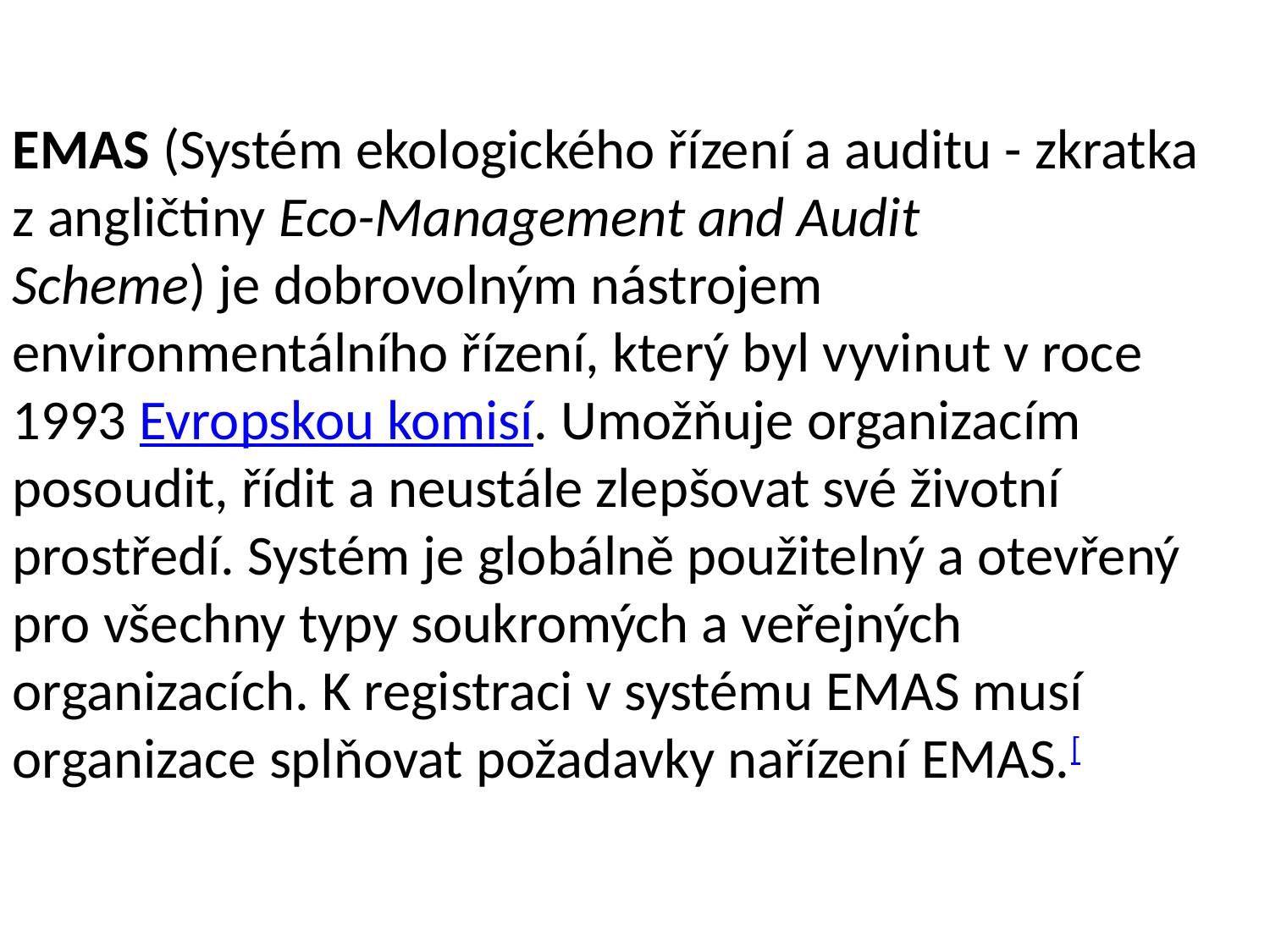

EMAS (Systém ekologického řízení a auditu - zkratka z angličtiny Eco-Management and Audit
Scheme) je dobrovolným nástrojem environmentálního řízení, který byl vyvinut v roce 1993 Evropskou komisí. Umožňuje organizacím posoudit, řídit a neustále zlepšovat své životní prostředí. Systém je globálně použitelný a otevřený pro všechny typy soukromých a veřejných organizacích. K registraci v systému EMAS musí organizace splňovat požadavky nařízení EMAS.[